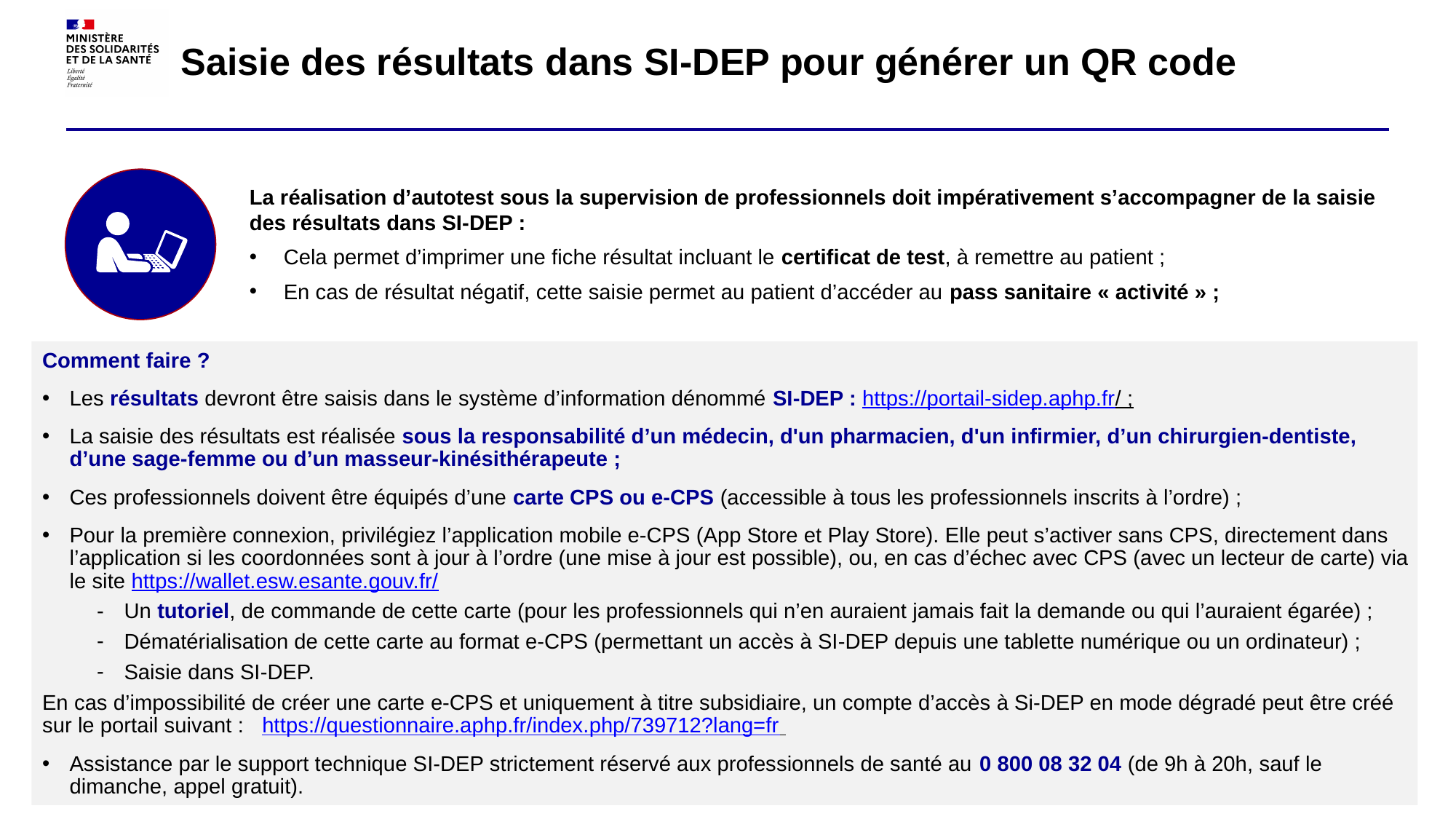

# Saisie des résultats dans SI-DEP pour générer un QR code

La réalisation d’autotest sous la supervision de professionnels doit impérativement s’accompagner de la saisie des résultats dans SI-DEP :
Cela permet d’imprimer une fiche résultat incluant le certificat de test, à remettre au patient ;
En cas de résultat négatif, cette saisie permet au patient d’accéder au pass sanitaire « activité » ;

Comment faire ?
Les résultats devront être saisis dans le système d’information dénommé SI-DEP : https://portail-sidep.aphp.fr/ ;
La saisie des résultats est réalisée sous la responsabilité d’un médecin, d'un pharmacien, d'un infirmier, d’un chirurgien-dentiste, d’une sage-femme ou d’un masseur-kinésithérapeute ;
Ces professionnels doivent être équipés d’une carte CPS ou e-CPS (accessible à tous les professionnels inscrits à l’ordre) ;
Pour la première connexion, privilégiez l’application mobile e-CPS (App Store et Play Store). Elle peut s’activer sans CPS, directement dans l’application si les coordonnées sont à jour à l’ordre (une mise à jour est possible), ou, en cas d’échec avec CPS (avec un lecteur de carte) via le site https://wallet.esw.esante.gouv.fr/
Un tutoriel, de commande de cette carte (pour les professionnels qui n’en auraient jamais fait la demande ou qui l’auraient égarée) ;
Dématérialisation de cette carte au format e-CPS (permettant un accès à SI-DEP depuis une tablette numérique ou un ordinateur) ;
Saisie dans SI-DEP.
En cas d’impossibilité de créer une carte e-CPS et uniquement à titre subsidiaire, un compte d’accès à Si-DEP en mode dégradé peut être créé sur le portail suivant :   https://questionnaire.aphp.fr/index.php/739712?lang=fr
Assistance par le support technique SI-DEP strictement réservé aux professionnels de santé au 0 800 08 32 04 (de 9h à 20h, sauf le dimanche, appel gratuit).